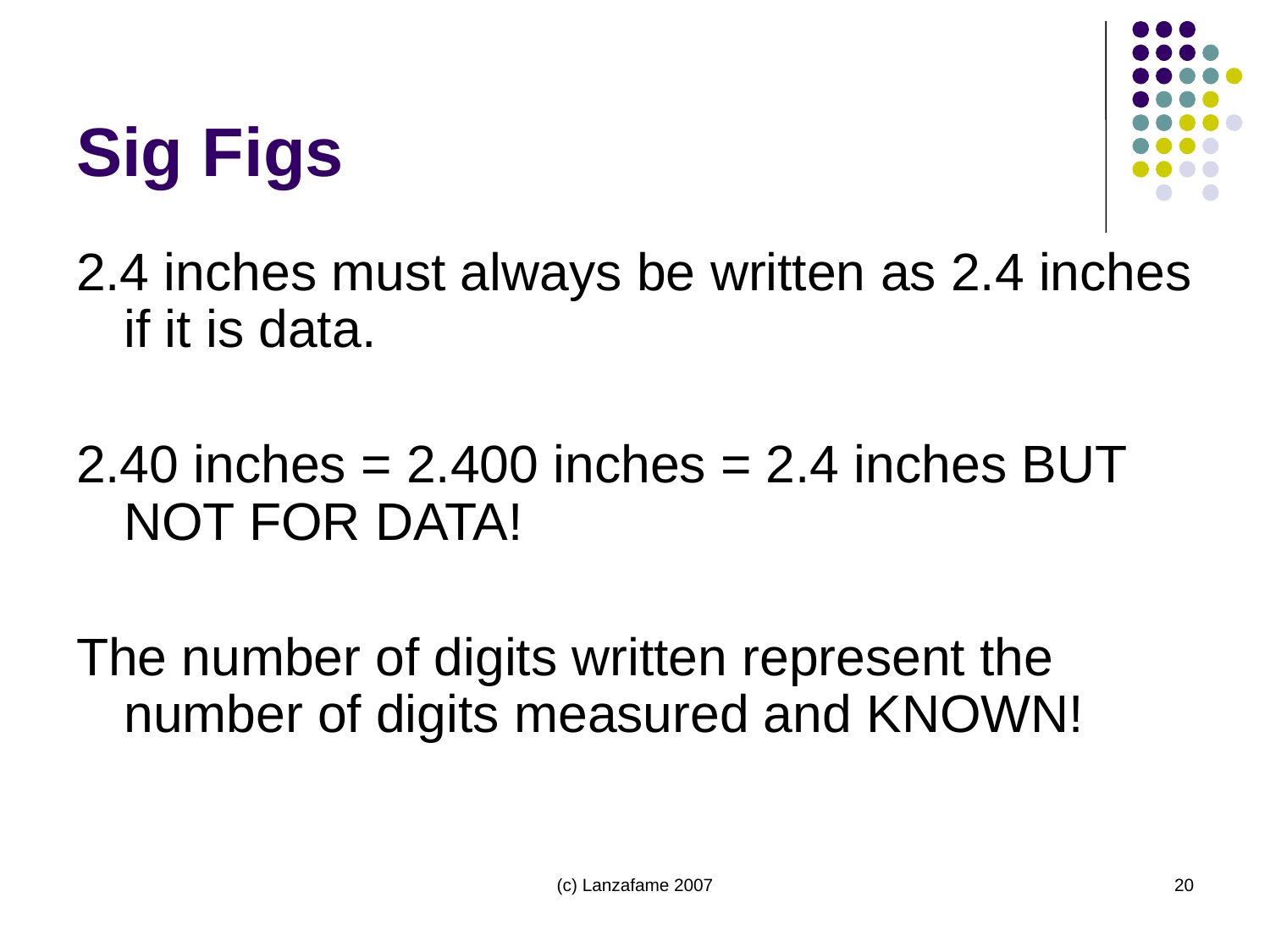

# Sig Figs
2.4 inches must always be written as 2.4 inches if it is data.

2.40 inches = 2.400 inches = 2.4 inches BUT NOT FOR DATA!

The number of digits written represent the number of digits measured and KNOWN!
(c) Lanzafame 2007
20